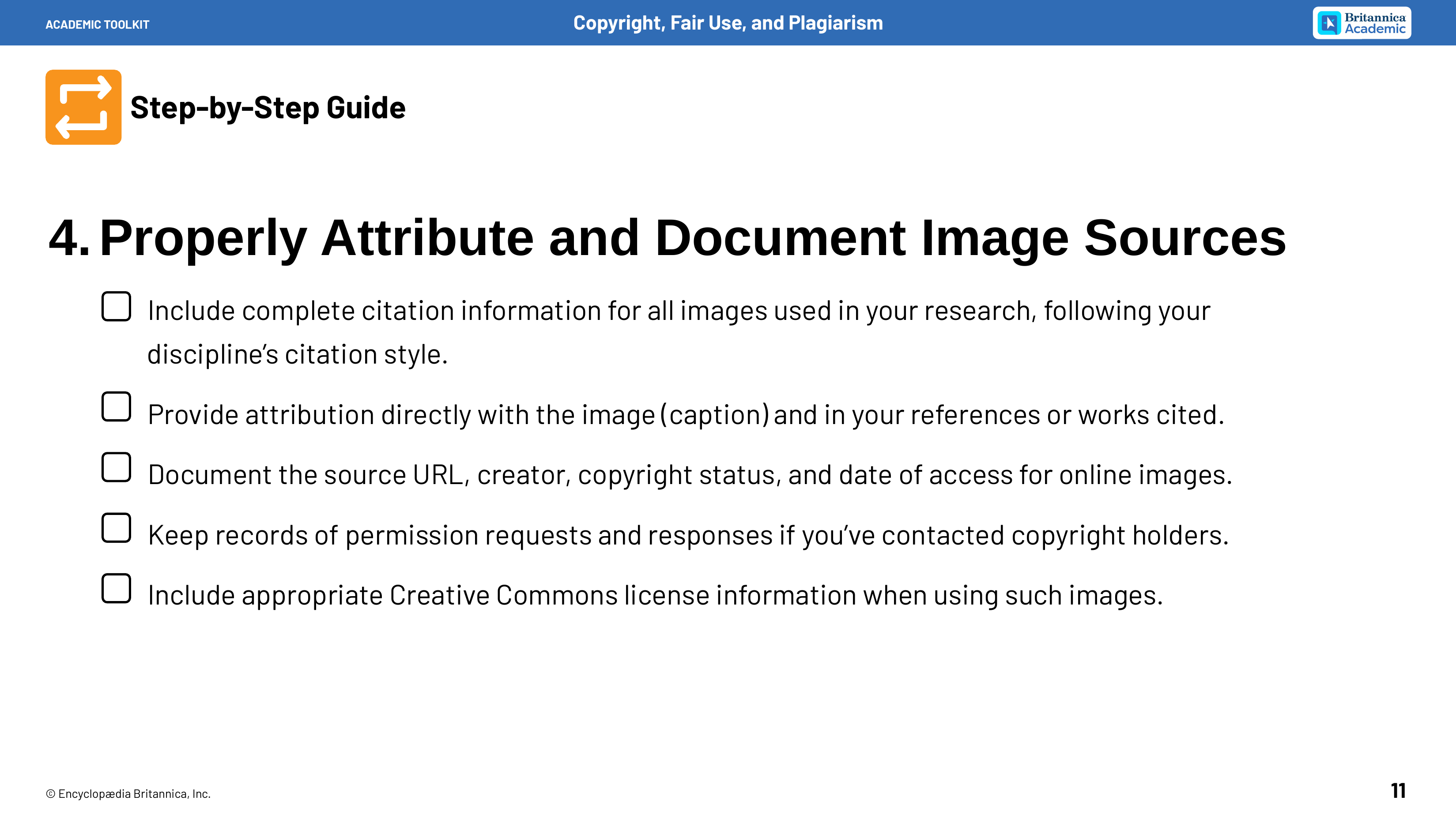

ACADEMIC TOOLKIT

Step-by-Step Guide
4.	Properly Attribute and Document Image Sources
Include complete citation information for all images used in your research, following your discipline’s citation style.
Provide attribution directly with the image (caption) and in your references or works cited.
Document the source URL, creator, copyright status, and date of access for online images.
Keep records of permission requests and responses if you’ve contacted copyright holders.
Include appropriate Creative Commons license information when using such images.

11
© Encyclopædia Britannica, Inc.